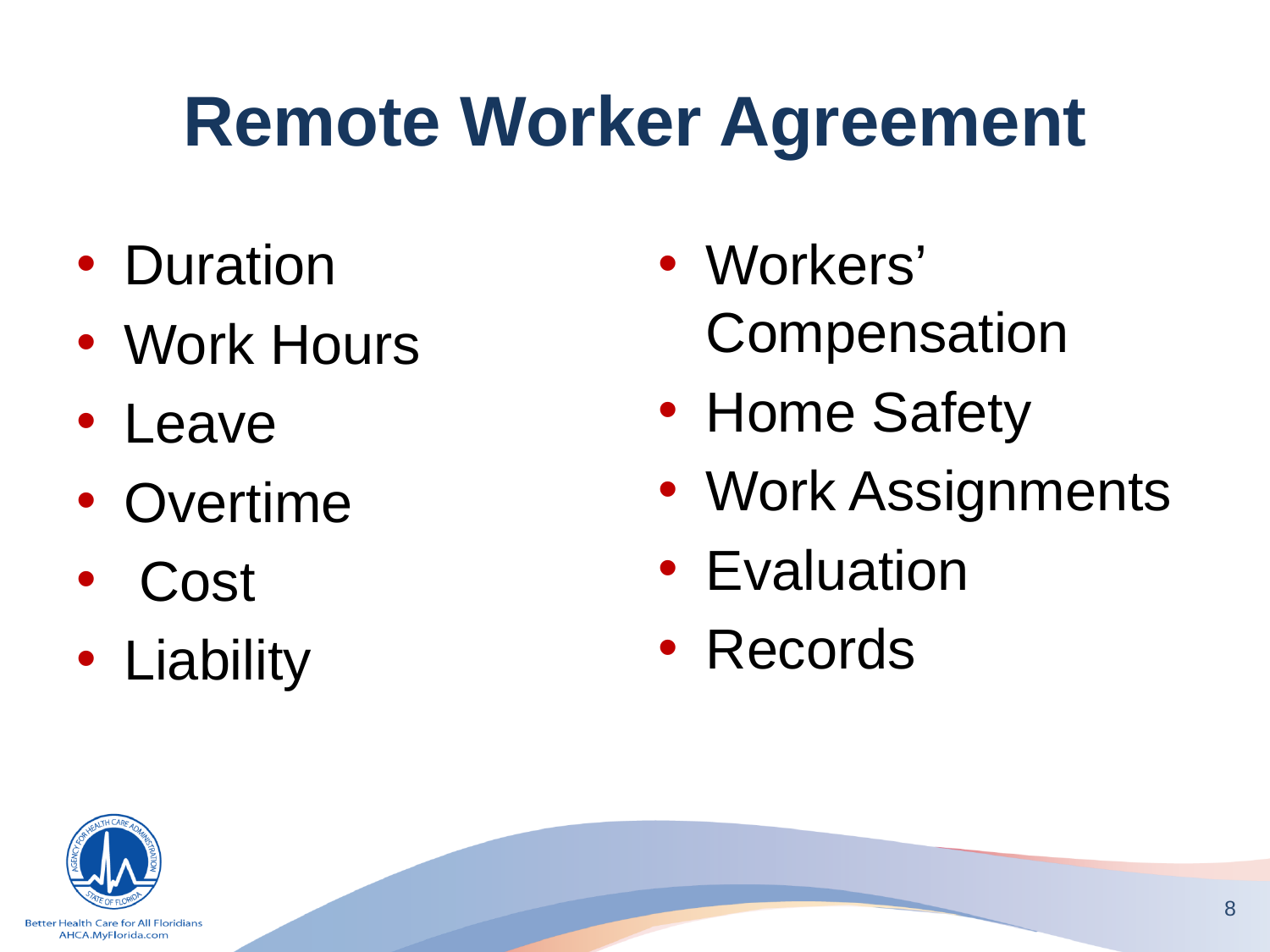

# Remote Worker Agreement
Duration
Work Hours
Leave
Overtime
 Cost
Liability
Workers’ Compensation
Home Safety
Work Assignments
Evaluation
Records

8